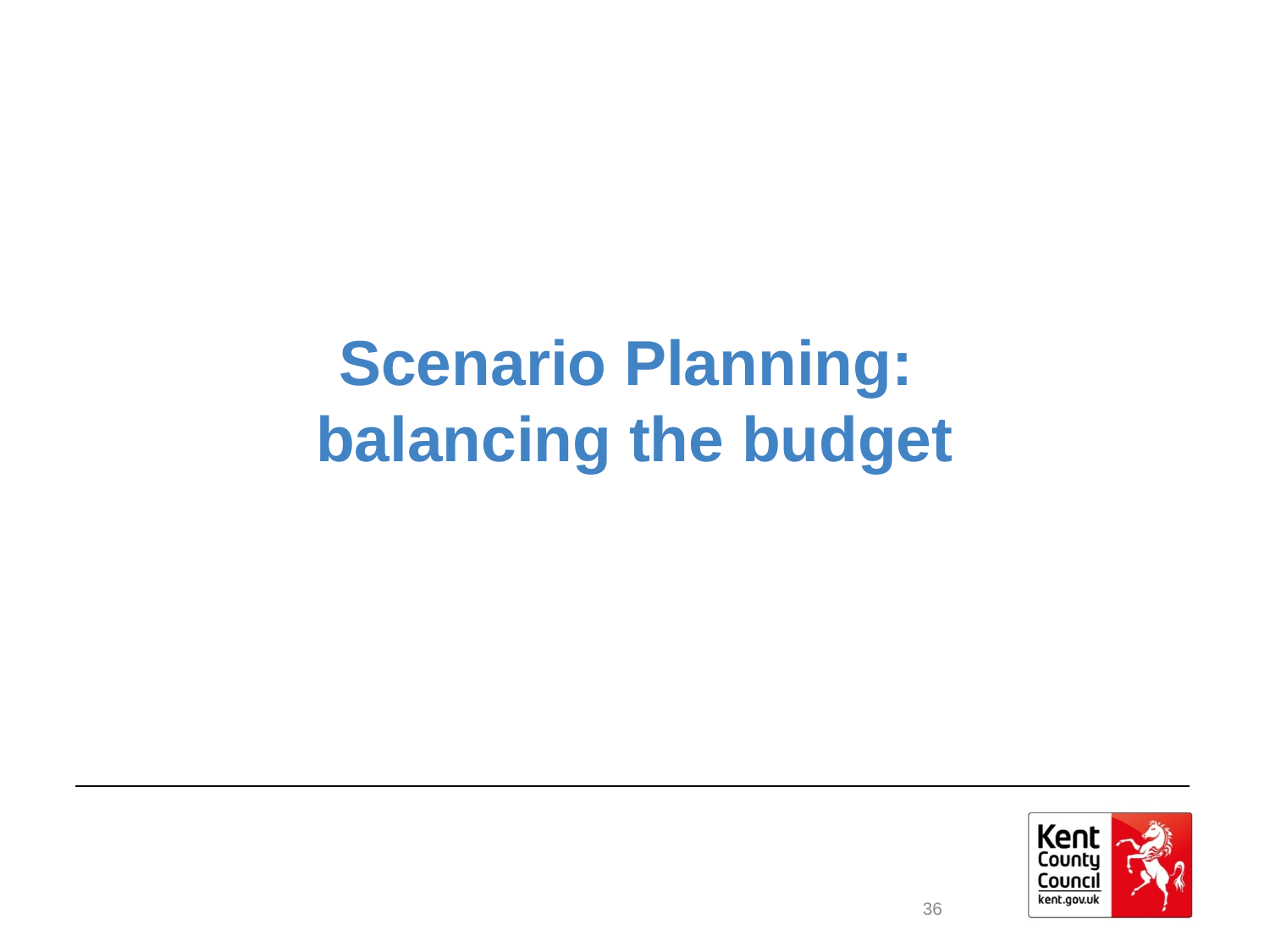

# Scenario Planning: balancing the budget
36